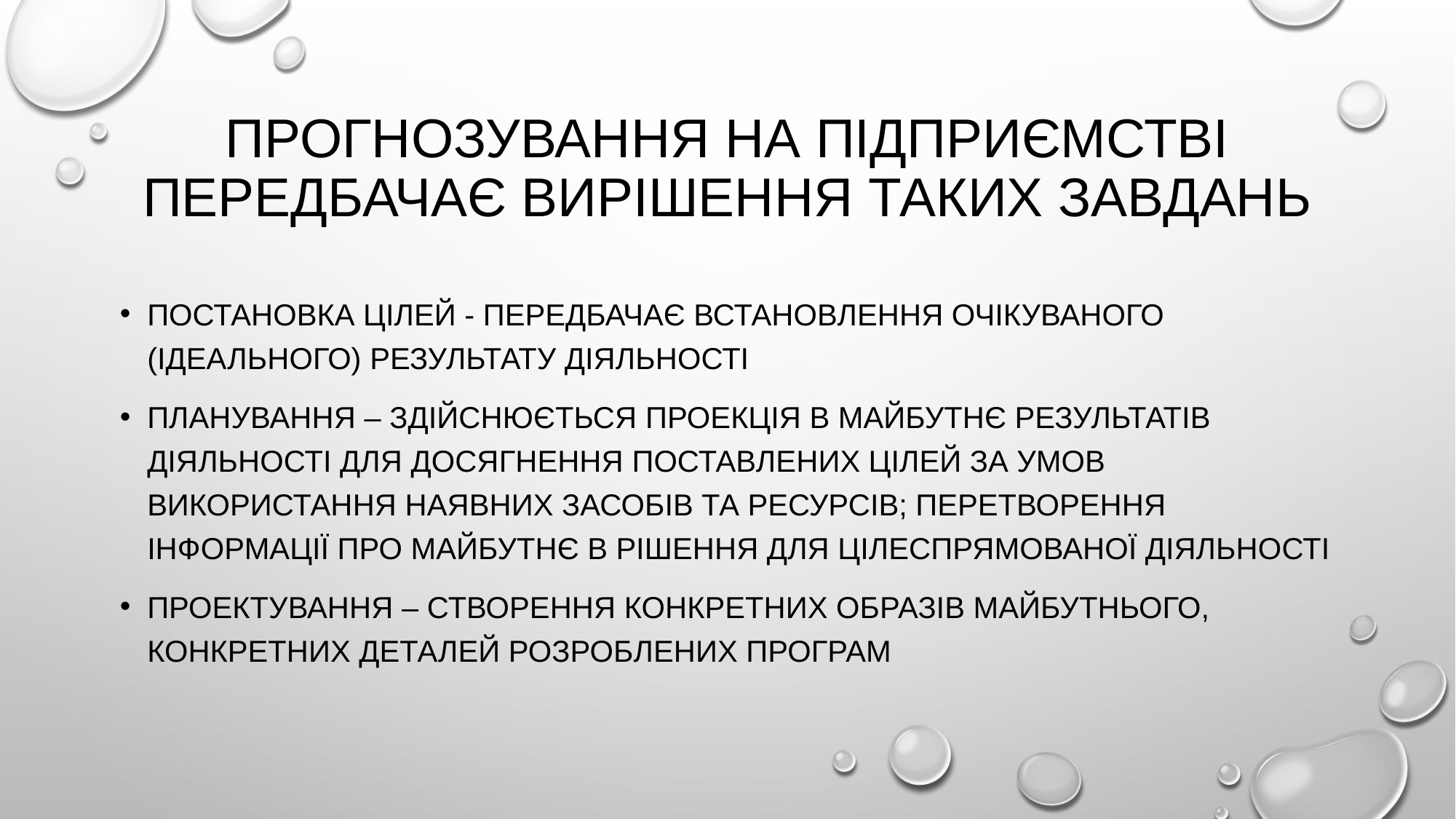

# Прогнозування на підприємстві передбачає вирішення таких завдань
Постановка цілей - передбачає встановлення очікуваного (ідеального) результату діяльності
Планування – здійснюється проекція в майбутнє результатів діяльності для досягнення поставлених цілей за умов використання наявних засобів та ресурсів; перетворення інформації про майбутнє в рішення для цілеспрямованої діяльності
Проектування – створення конкретних образів майбутнього, конкретних деталей розроблених програм